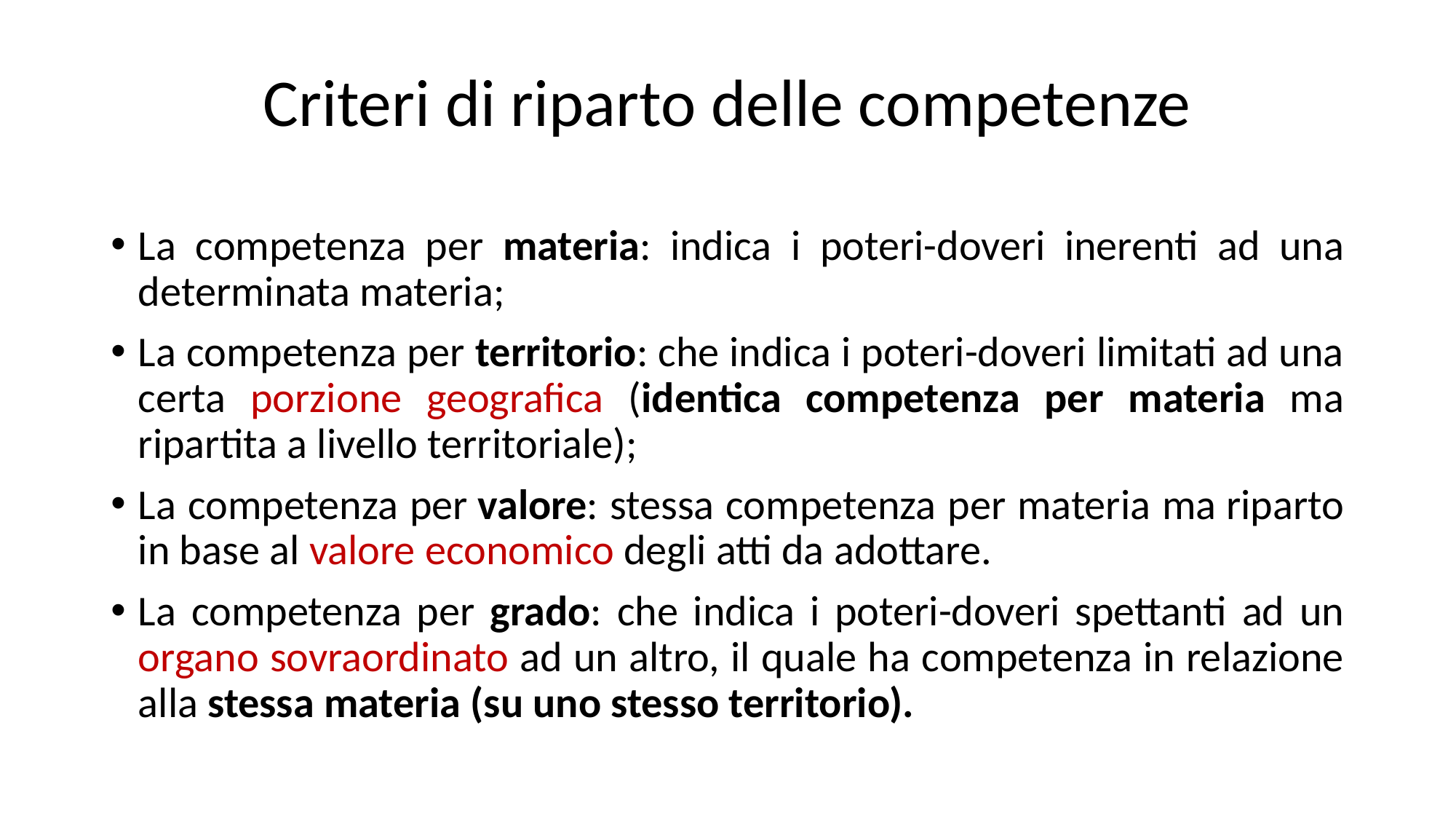

# Criteri di riparto delle competenze
La competenza per materia: indica i poteri-doveri inerenti ad una determinata materia;
La competenza per territorio: che indica i poteri-doveri limitati ad una certa porzione geografica (identica competenza per materia ma ripartita a livello territoriale);
La competenza per valore: stessa competenza per materia ma riparto in base al valore economico degli atti da adottare.
La competenza per grado: che indica i poteri-doveri spettanti ad un organo sovraordinato ad un altro, il quale ha competenza in relazione alla stessa materia (su uno stesso territorio).